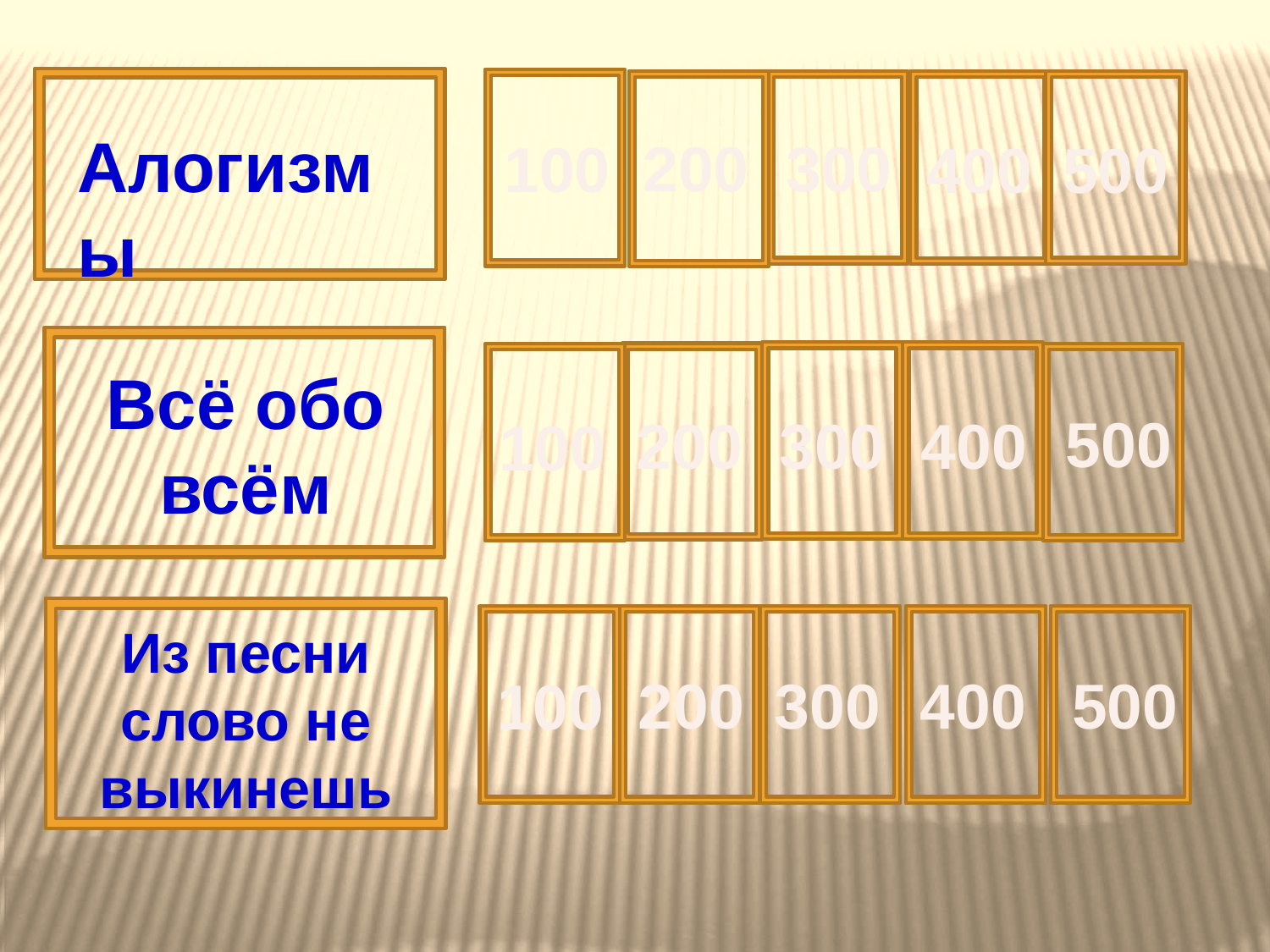

Алогизмы
300
200
100
400
500

Всё обо всём
500
200
300
400
100

Из песни слово не выкинешь
200
400
300
500
100